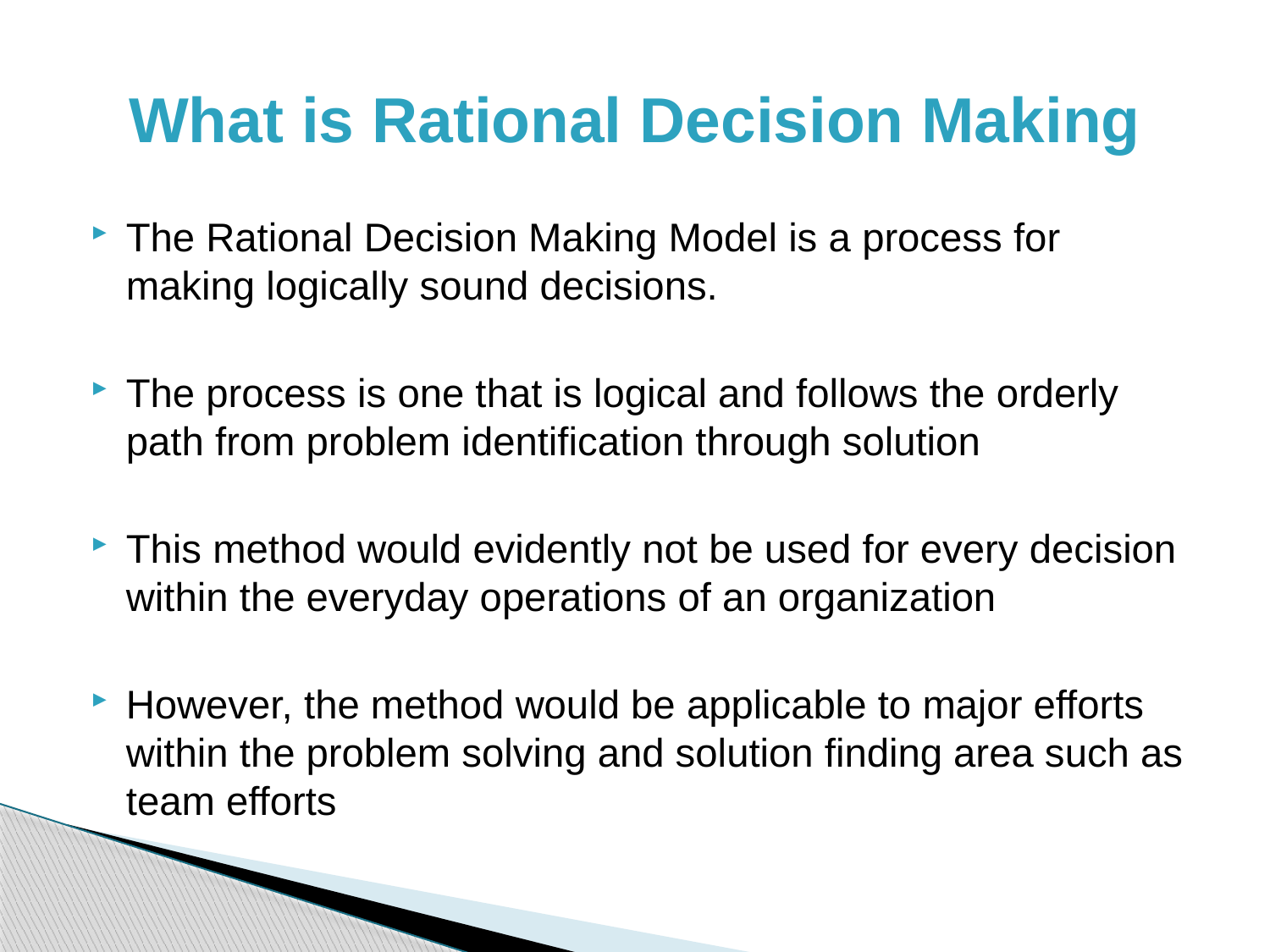

# What is Rational Decision Making
The Rational Decision Making Model is a process for making logically sound decisions.

The process is one that is logical and follows the orderly path from problem identification through solution

This method would evidently not be used for every decision within the everyday operations of an organization

However, the method would be applicable to major efforts within the problem solving and solution finding area such as team efforts